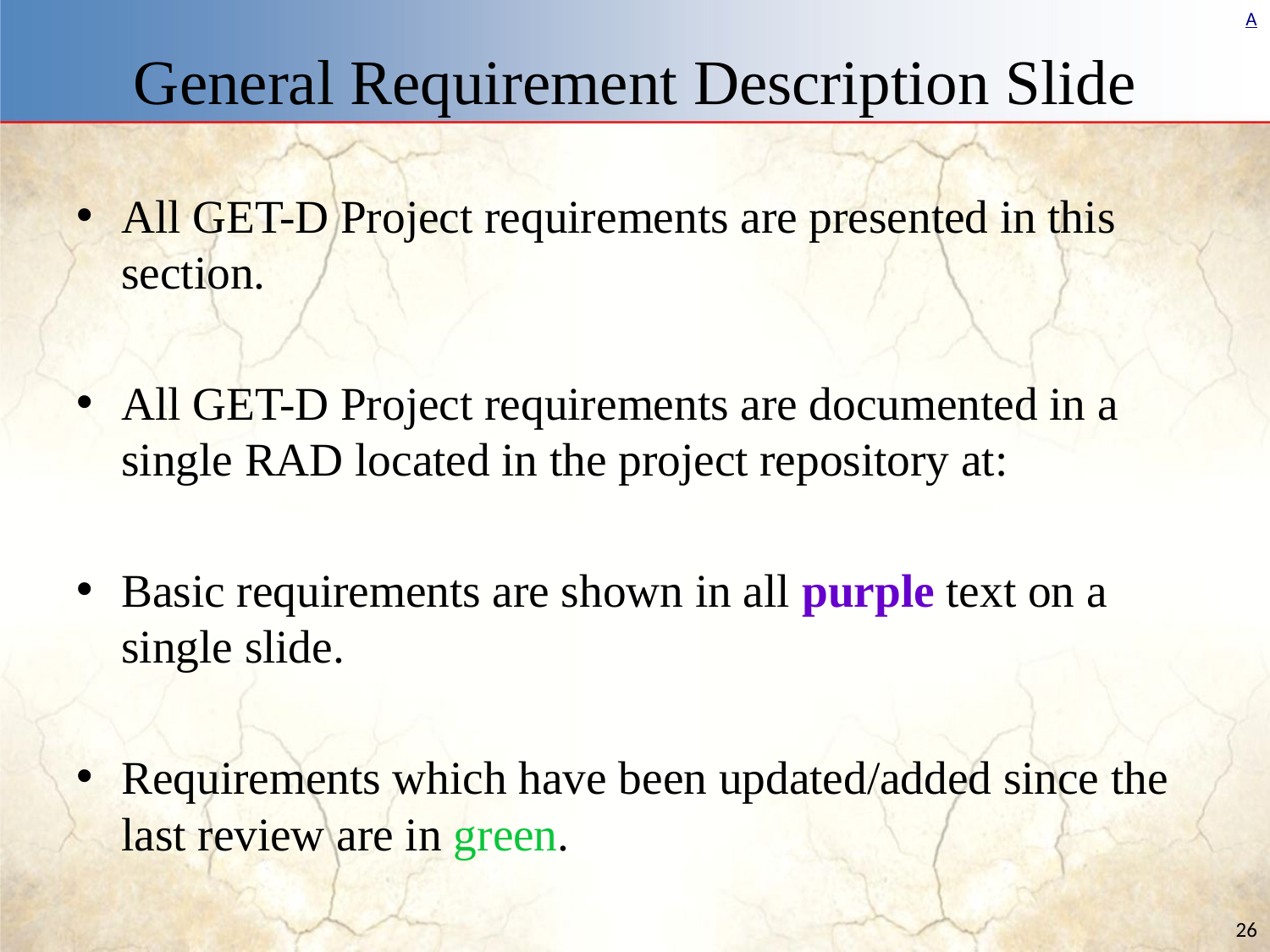

# General Requirement Description Slide
All GET-D Project requirements are presented in this section.

All GET-D Project requirements are documented in a single RAD located in the project repository at:

Basic requirements are shown in all purple text on a single slide.

Requirements which have been updated/added since the last review are in green.